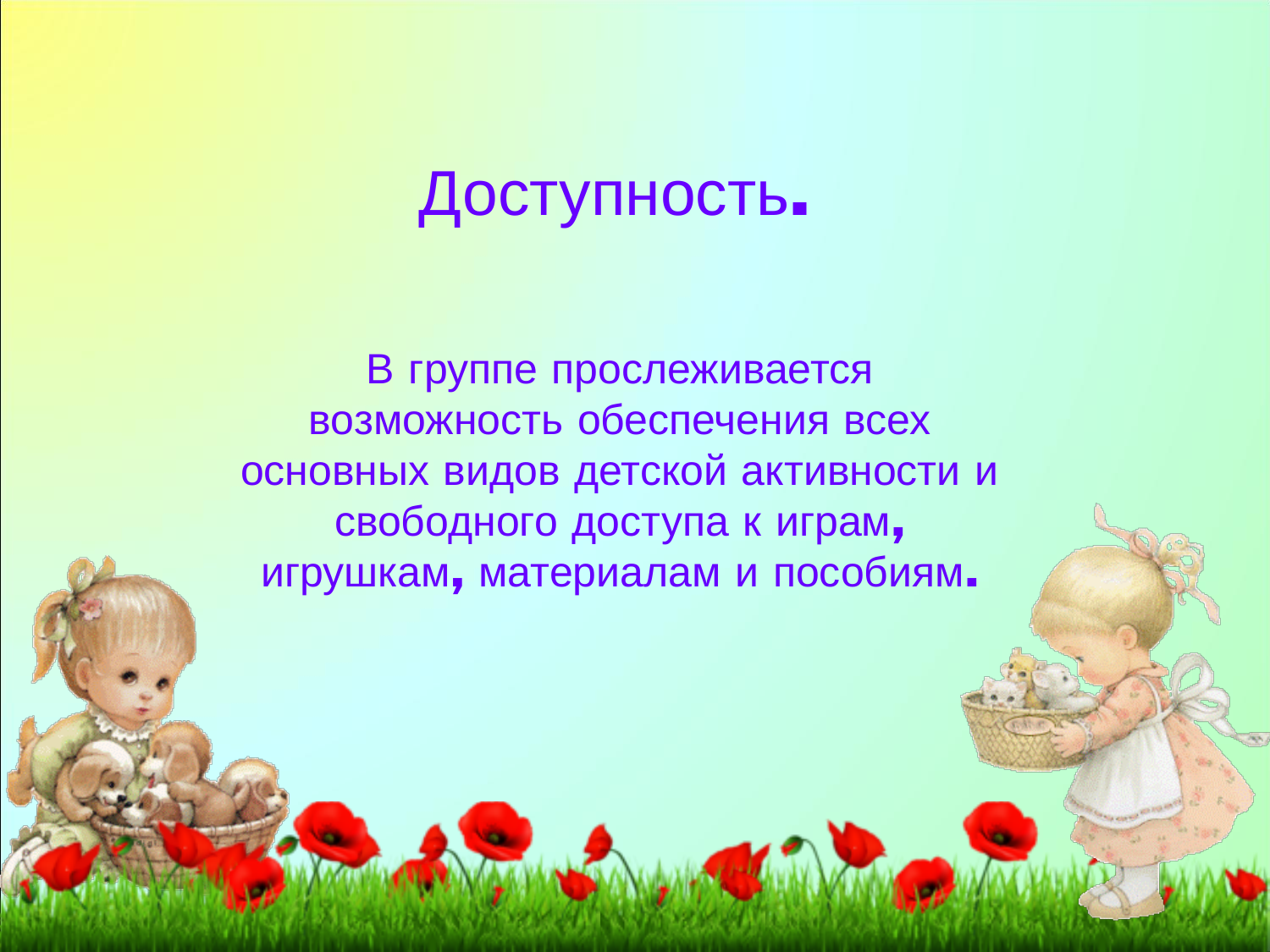

Доступность.

В группе прослеживается возможность обеспечения всех основных видов детской активности и свободного доступа к играм, игрушкам, материалам и пособиям.